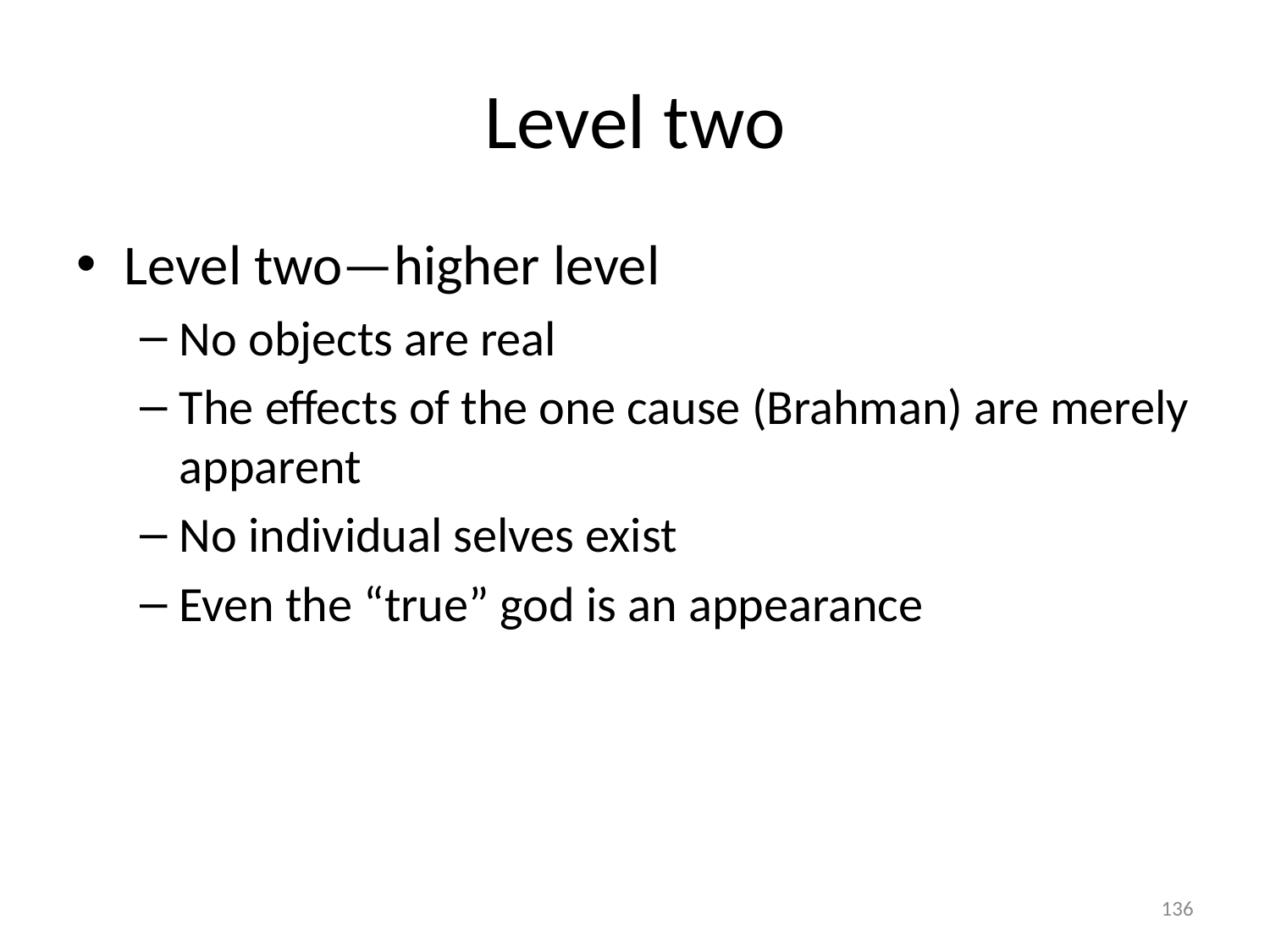

# Level two
Level two—higher level
No objects are real
The effects of the one cause (Brahman) are merely apparent
No individual selves exist
Even the “true” god is an appearance
136